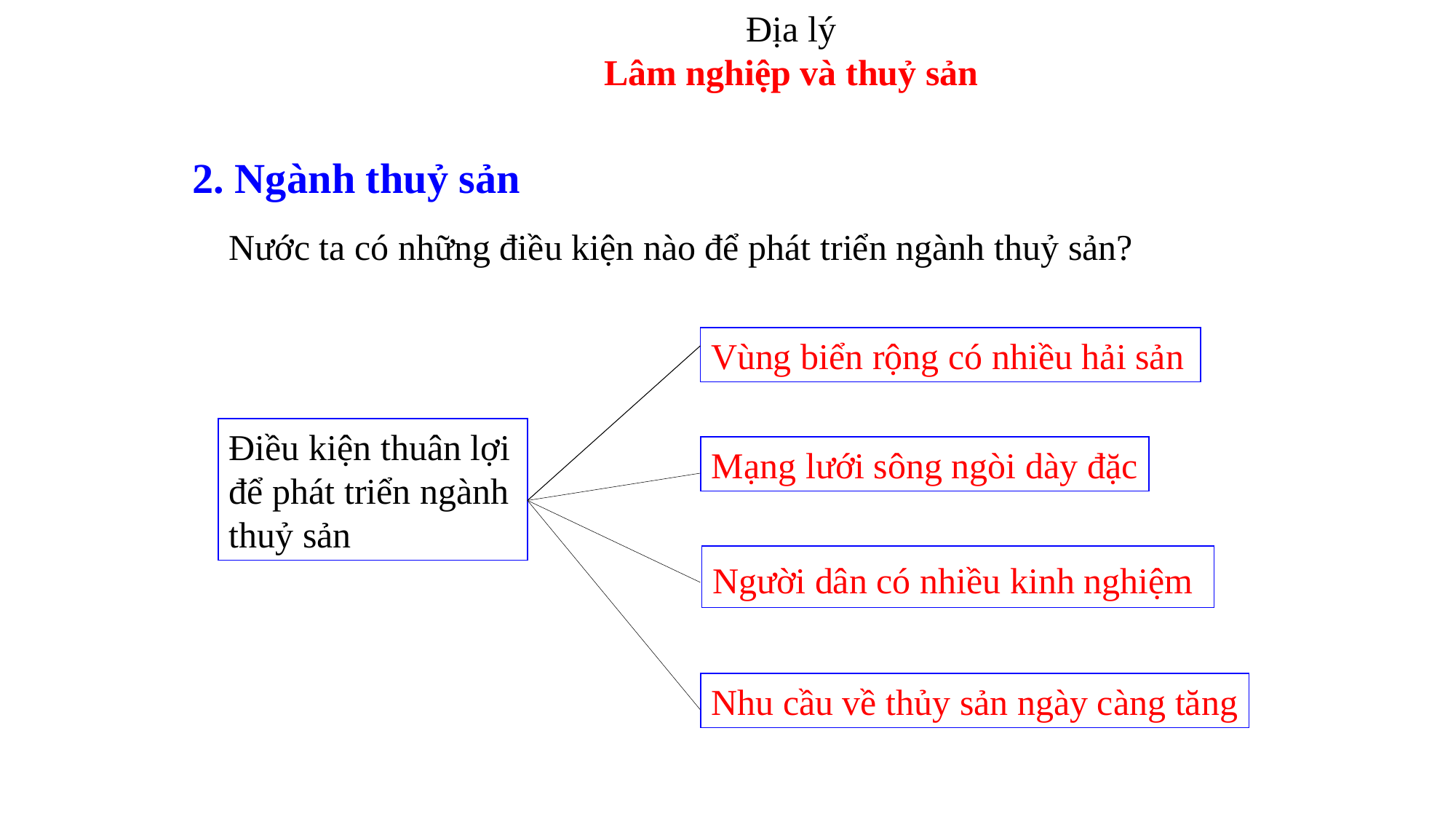

Địa lý
Lâm nghiệp và thuỷ sản
2. Ngành thuỷ sản
    Nước ta có những điều kiện nào để phát triển ngành thuỷ sản?
Vùng biển rộng có nhiều hải sản

Điều kiện thuân lợi để phát triển ngành thuỷ sản
Mạng lưới sông ngòi dày đặc

Người dân có nhiều kinh nghiệm
Nhu cầu về thủy sản ngày càng tăng